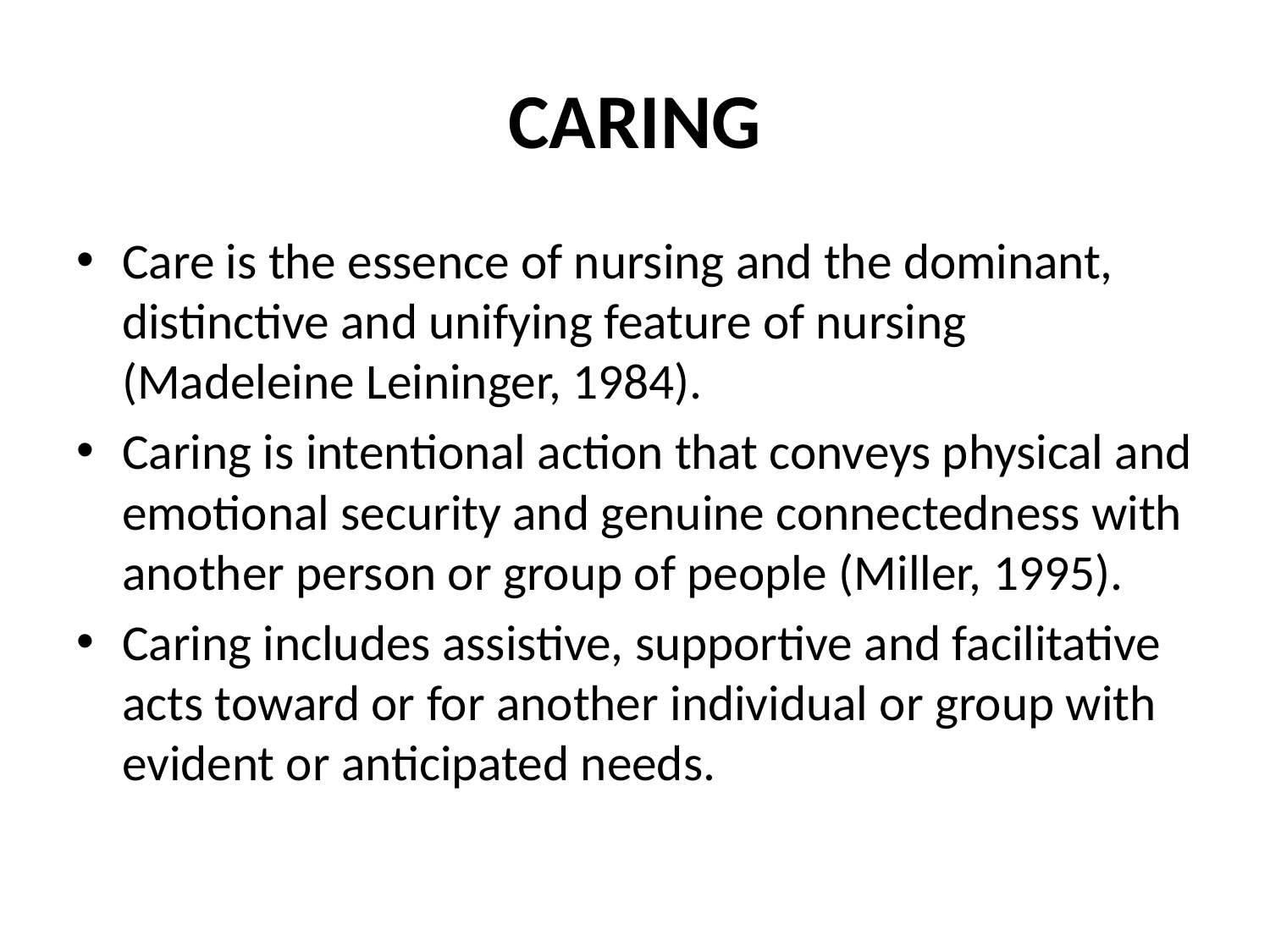

# CARING
Care is the essence of nursing and the dominant, distinctive and unifying feature of nursing (Madeleine Leininger, 1984).
Caring is intentional action that conveys physical and emotional security and genuine connectedness with another person or group of people (Miller, 1995).
Caring includes assistive, supportive and facilitative acts toward or for another individual or group with evident or anticipated needs.